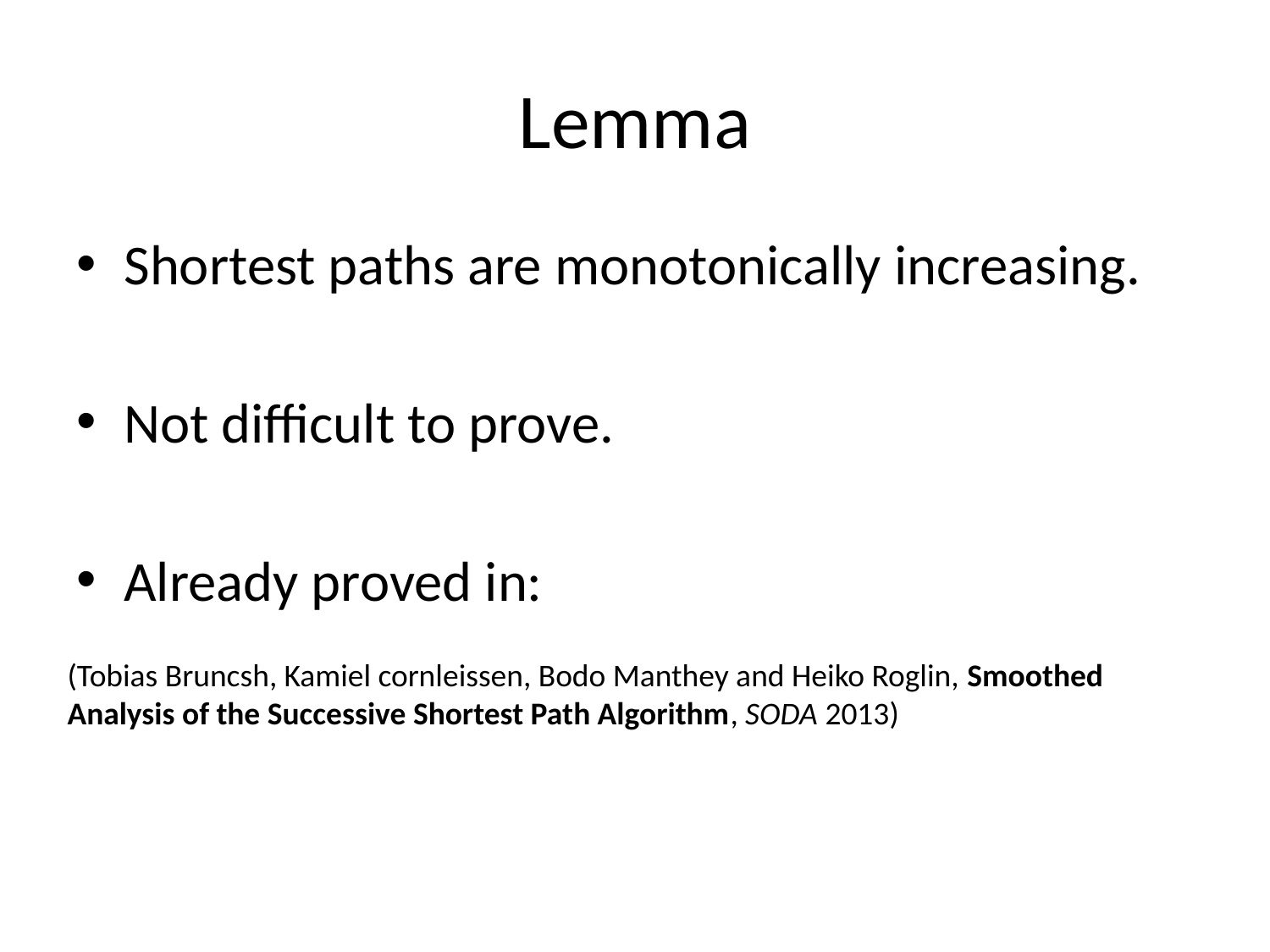

# Lemma
Shortest paths are monotonically increasing.

Not difficult to prove.

Already proved in:
(Tobias Bruncsh, Kamiel cornleissen, Bodo Manthey and Heiko Roglin, Smoothed Analysis of the Successive Shortest Path Algorithm, SODA 2013)